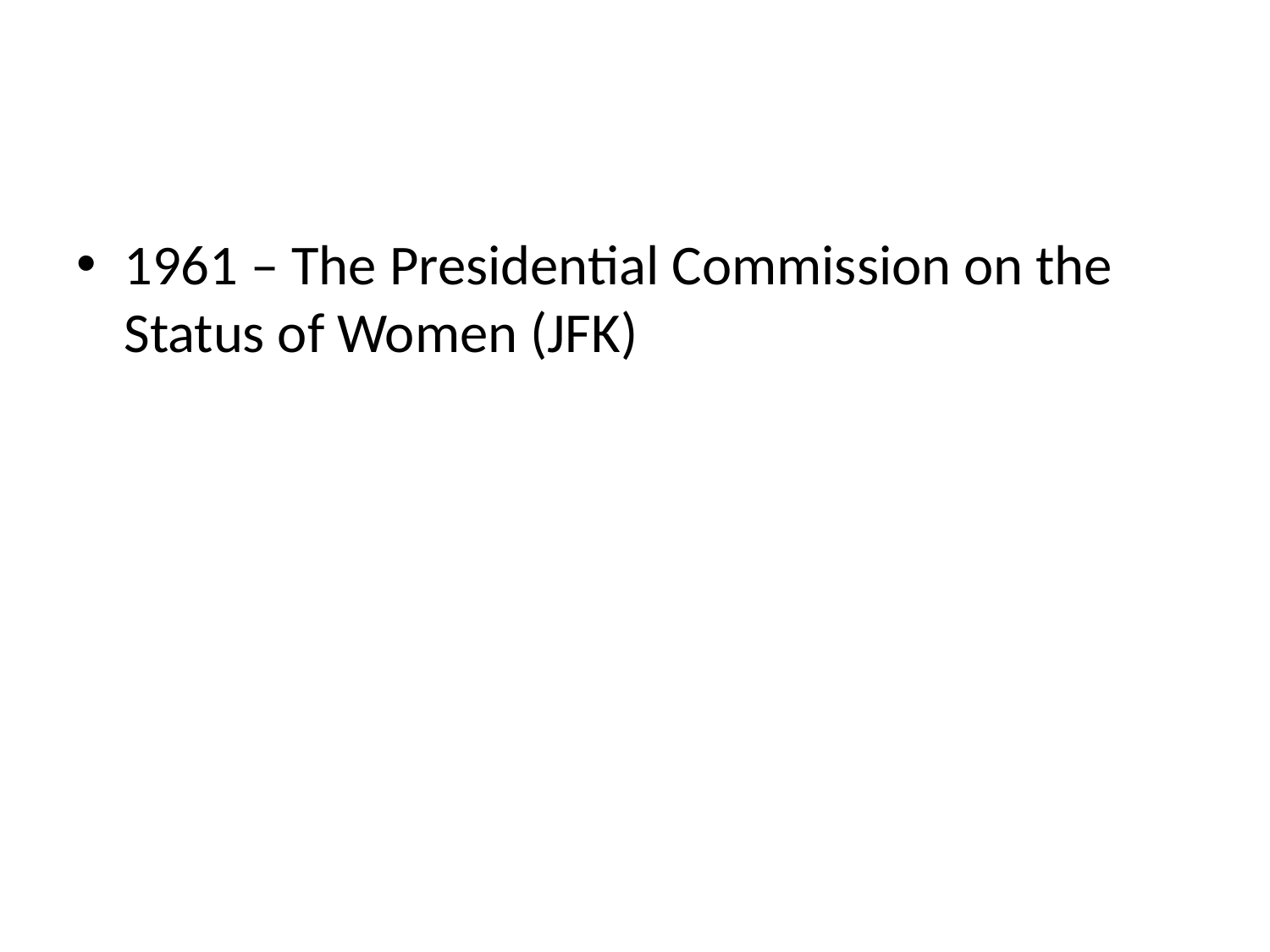

#
1961 – The Presidential Commission on the Status of Women (JFK)